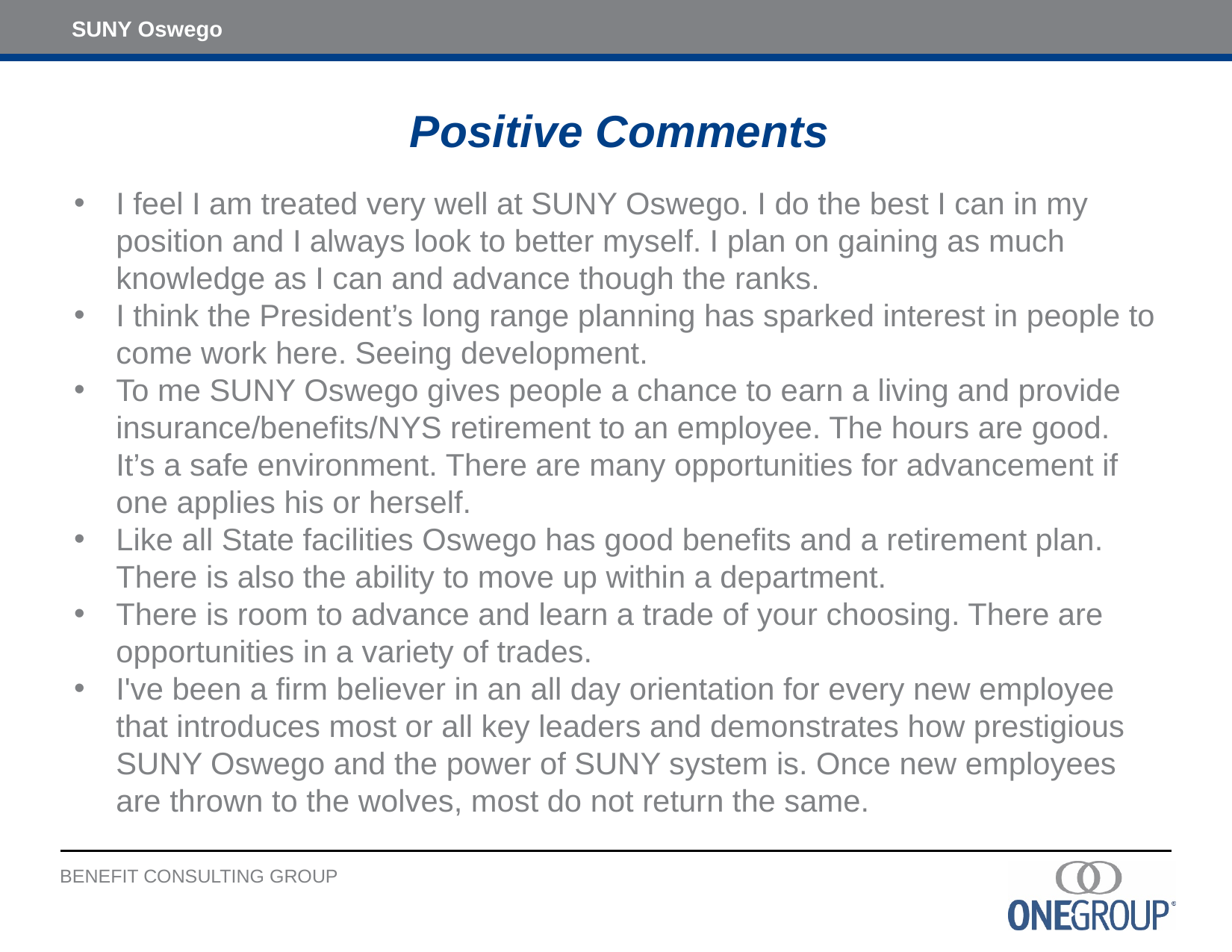

# Positive Comments
I feel I am treated very well at SUNY Oswego. I do the best I can in my position and I always look to better myself. I plan on gaining as much knowledge as I can and advance though the ranks.
I think the President’s long range planning has sparked interest in people to come work here. Seeing development.
To me SUNY Oswego gives people a chance to earn a living and provide insurance/benefits/NYS retirement to an employee. The hours are good. It’s a safe environment. There are many opportunities for advancement if one applies his or herself.
Like all State facilities Oswego has good benefits and a retirement plan. There is also the ability to move up within a department.
There is room to advance and learn a trade of your choosing. There are opportunities in a variety of trades.
I've been a firm believer in an all day orientation for every new employee that introduces most or all key leaders and demonstrates how prestigious SUNY Oswego and the power of SUNY system is. Once new employees are thrown to the wolves, most do not return the same.